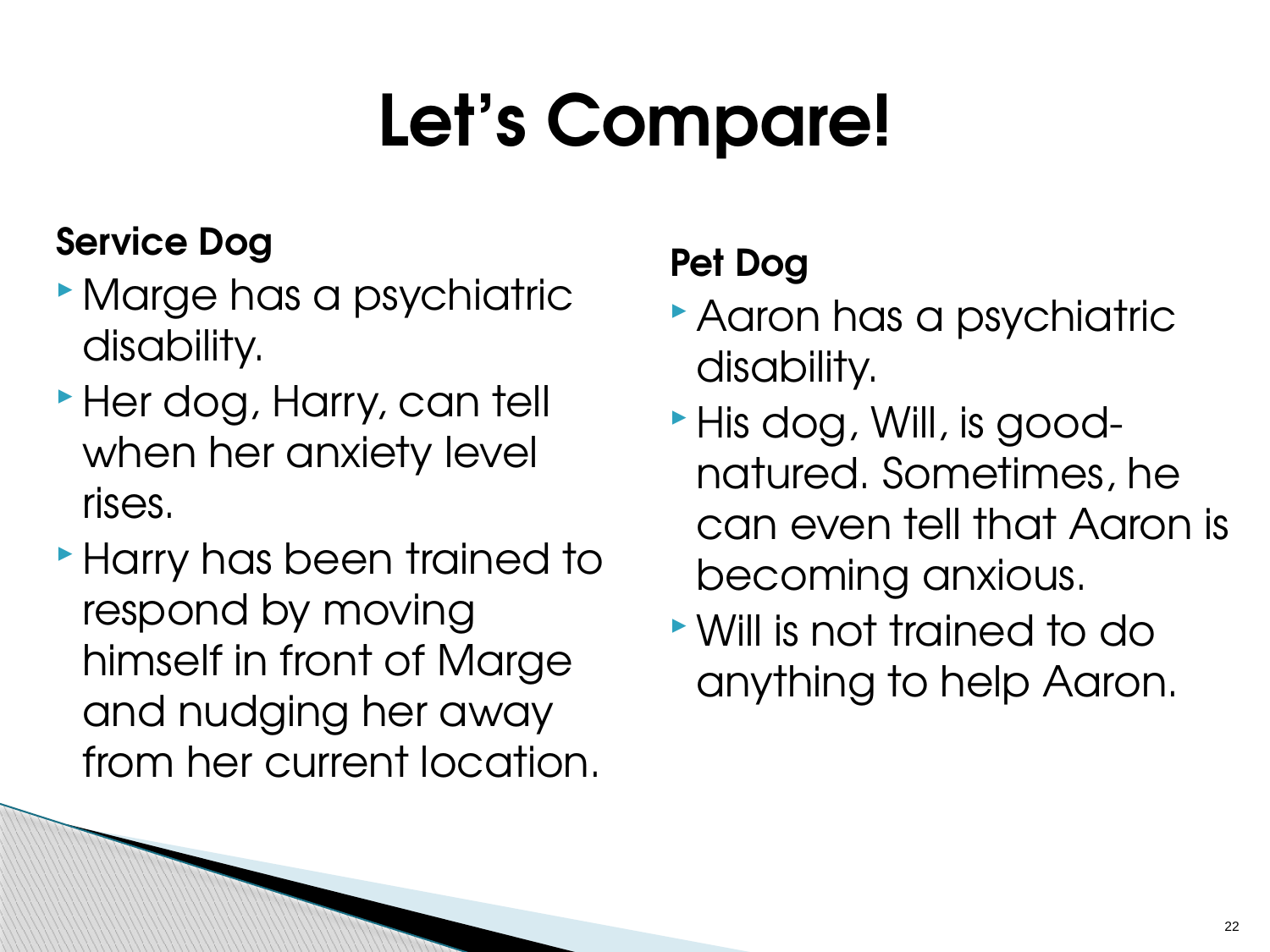

# Let’s Compare!
Service Dog
Marge has a psychiatric disability.
Her dog, Harry, can tell when her anxiety level rises.
Harry has been trained to respond by moving himself in front of Marge and nudging her away from her current location.
Pet Dog
Aaron has a psychiatric disability.
His dog, Will, is good-natured. Sometimes, he can even tell that Aaron is becoming anxious.
Will is not trained to do anything to help Aaron.
22